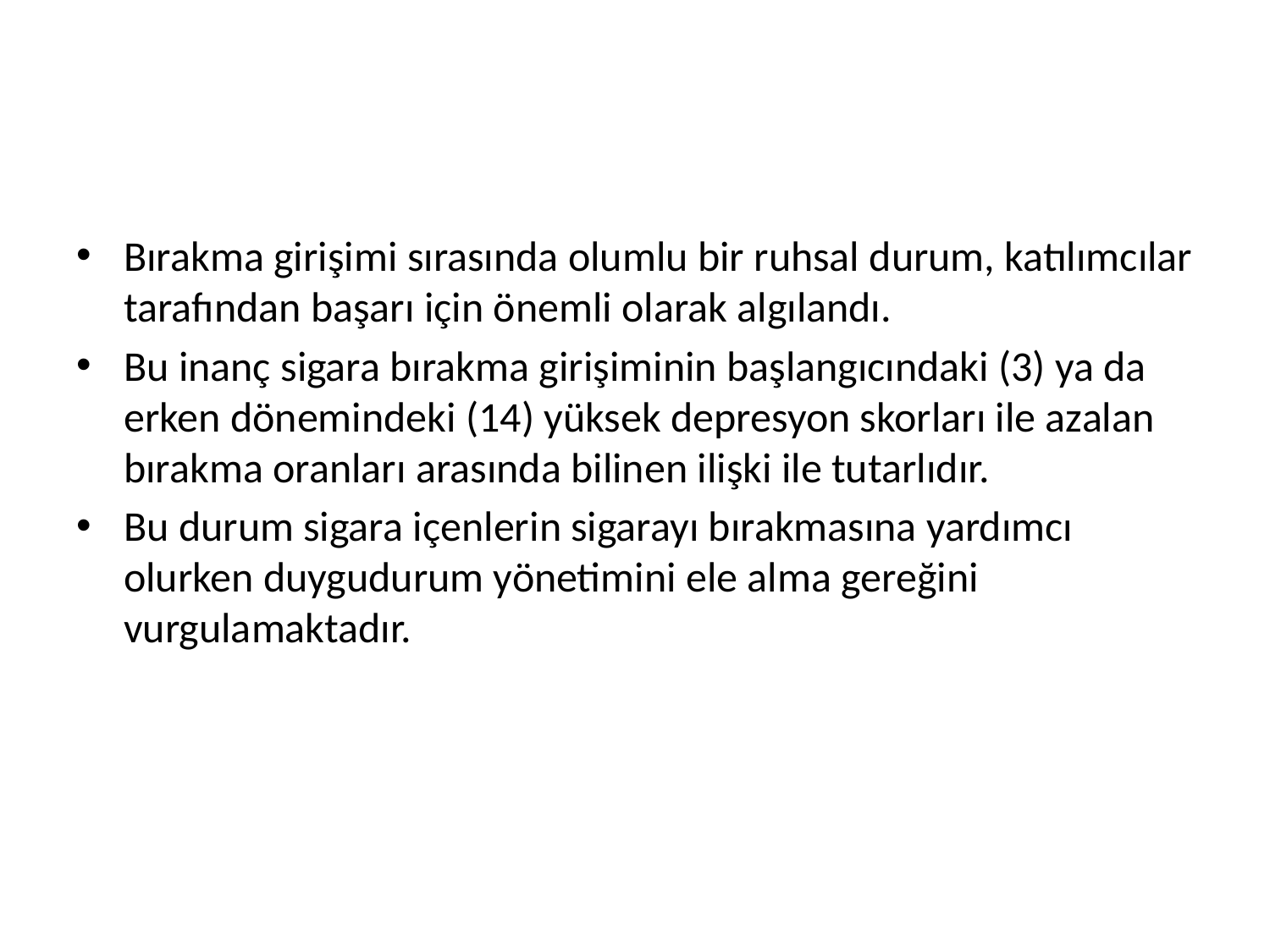

#
Bırakma girişimi sırasında olumlu bir ruhsal durum, katılımcılar tarafından başarı için önemli olarak algılandı.
Bu inanç sigara bırakma girişiminin başlangıcındaki (3) ya da erken dönemindeki (14) yüksek depresyon skorları ile azalan bırakma oranları arasında bilinen ilişki ile tutarlıdır.
Bu durum sigara içenlerin sigarayı bırakmasına yardımcı olurken duygudurum yönetimini ele alma gereğini vurgulamaktadır.